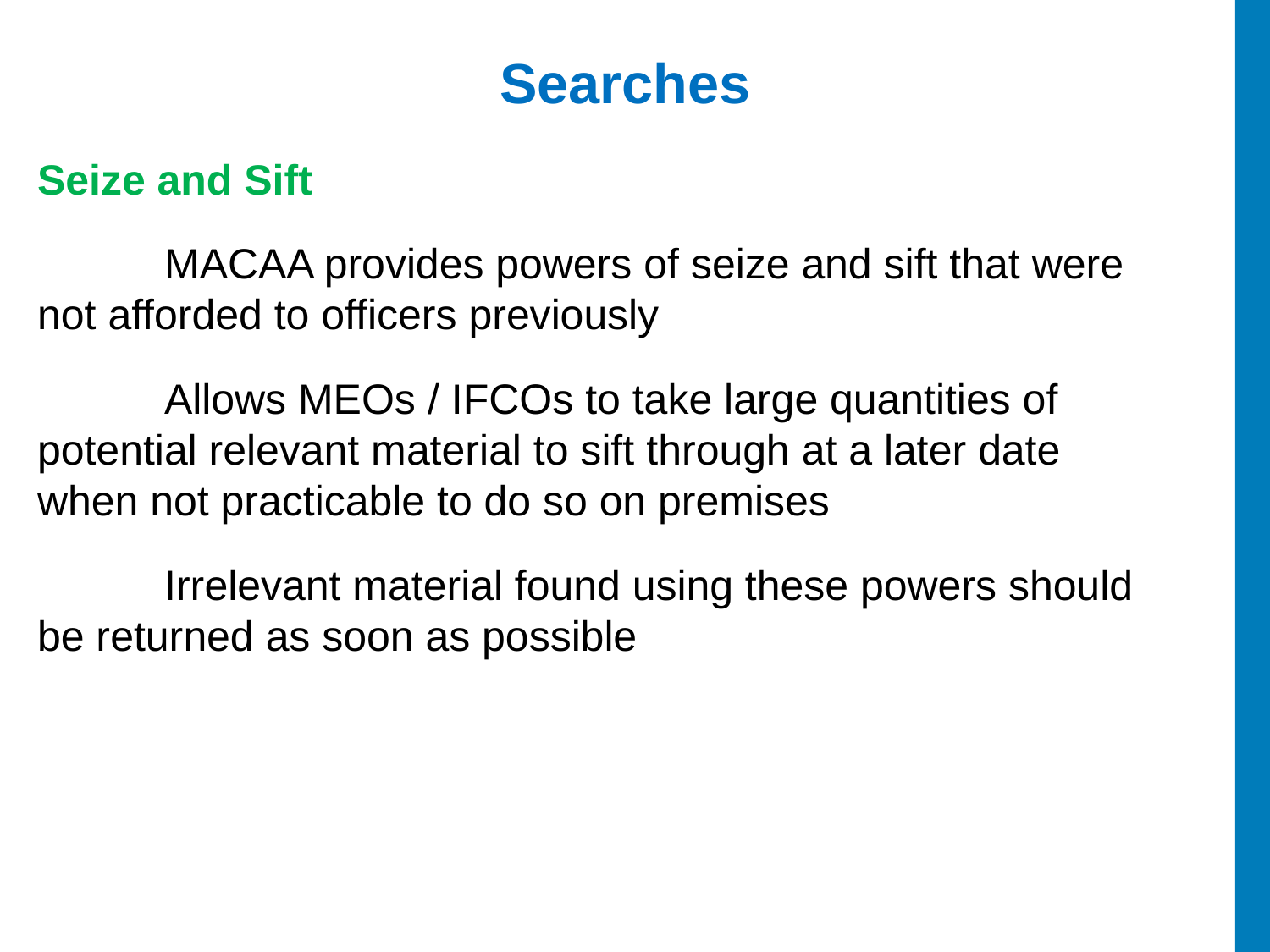

# Searches
Seize and Sift

	MACAA provides powers of seize and sift that were 	not afforded to officers previously

	Allows MEOs / IFCOs to take large quantities of 	potential relevant material to sift through at a later date 	when not practicable to do so on premises

	Irrelevant material found using these powers should 	be returned as soon as possible